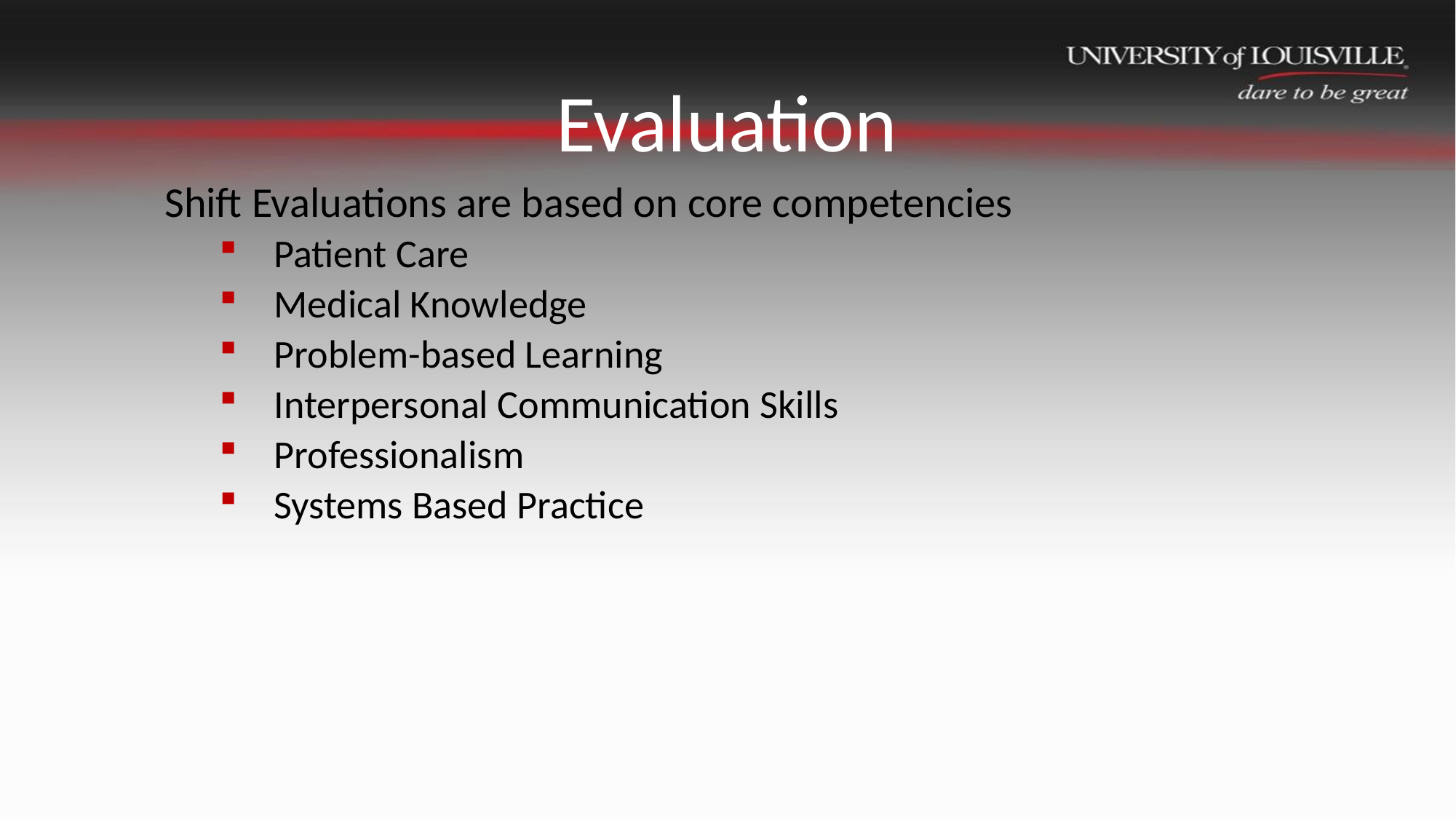

# Evaluation
Shift Evaluations are based on core competencies
Patient Care
Medical Knowledge
Problem-based Learning
Interpersonal Communication Skills
Professionalism
Systems Based Practice